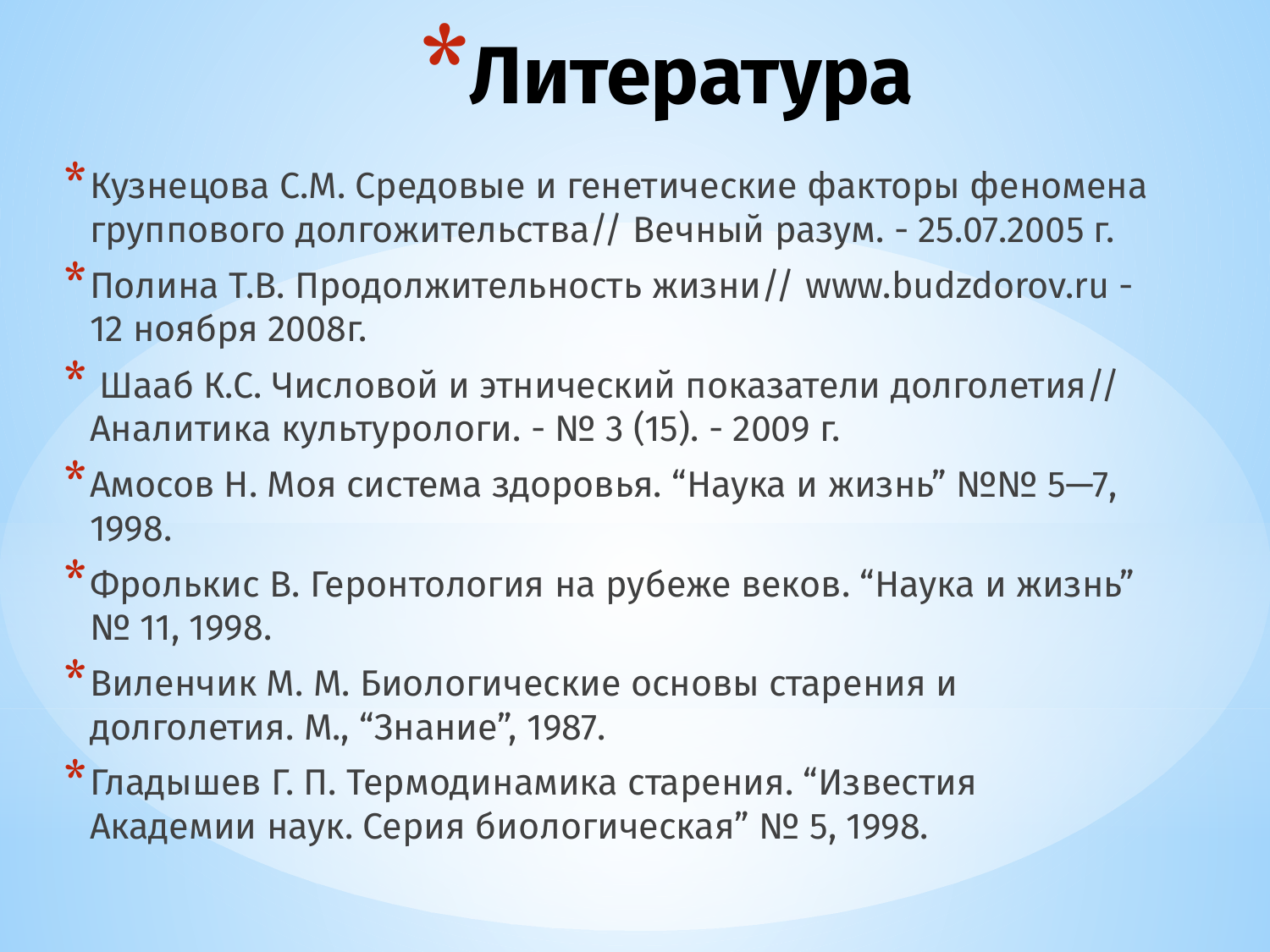

# Литература
Кузнецова С.М. Средовые и генетические факторы феномена группового долгожительства// Вечный разум. - 25.07.2005 г.
Полина Т.В. Продолжительность жизни// www.budzdorov.ru - 12 ноября 2008г.
 Шааб К.С. Числовой и этнический показатели долголетия// Аналитика культурологи. - № 3 (15). - 2009 г.
Амосов Н. Моя система здоровья. “Наука и жизнь” №№ 5—7, 1998.
Фролькис В. Геронтология на рубеже веков. “Наука и жизнь” № 11, 1998.
Виленчик М. М. Биологические основы старения и долголетия. М., “Знание”, 1987.
Гладышев Г. П. Термодинамика старения. “Известия Академии наук. Серия биологическая” № 5, 1998.